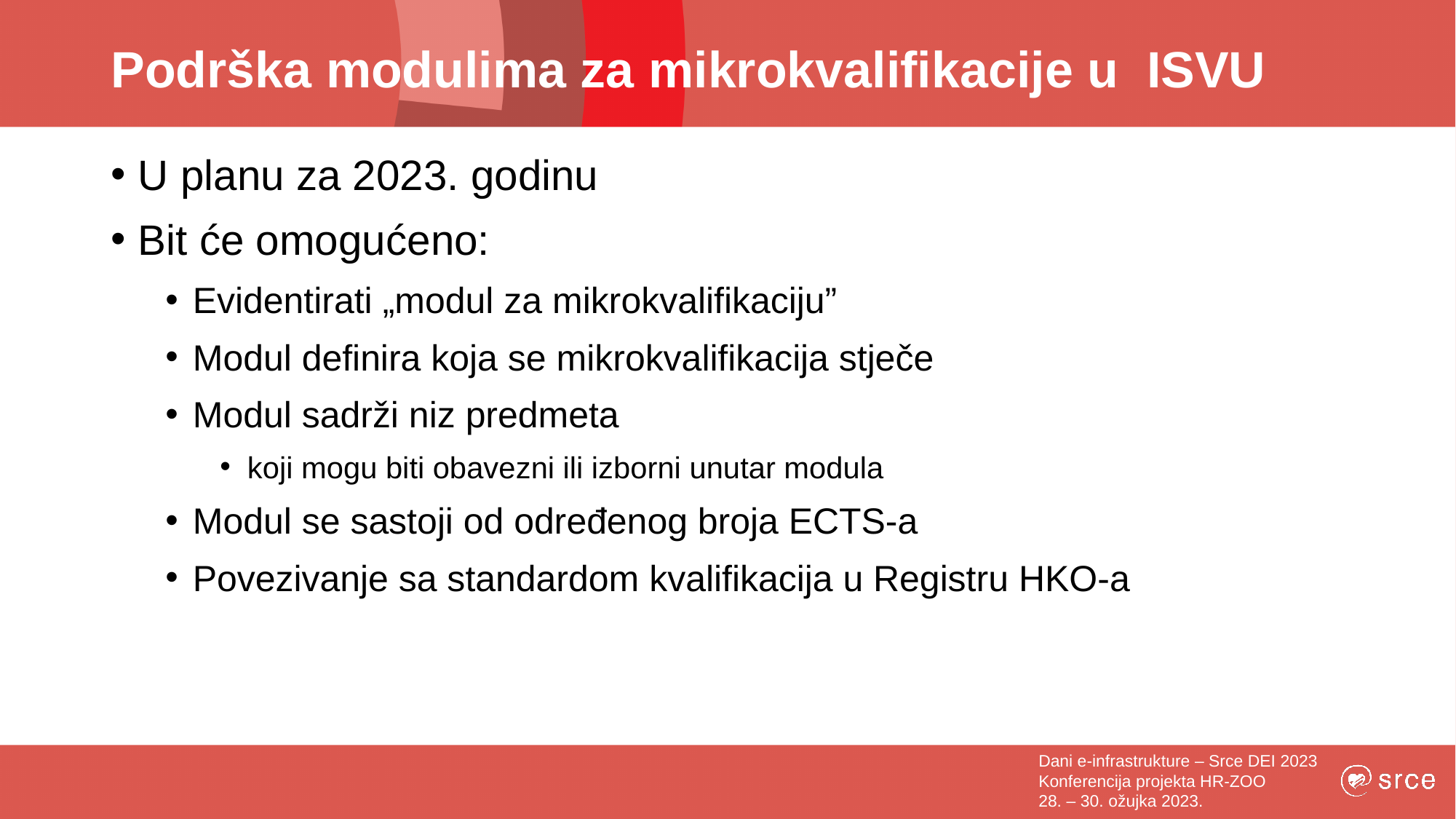

# Podrška modulima za mikrokvalifikacije u  ISVU
U planu za 2023. godinu
Bit će omogućeno:
Evidentirati „modul za mikrokvalifikaciju”
Modul definira koja se mikrokvalifikacija stječe
Modul sadrži niz predmeta
koji mogu biti obavezni ili izborni unutar modula
Modul se sastoji od određenog broja ECTS-a
Povezivanje sa standardom kvalifikacija u Registru HKO-a